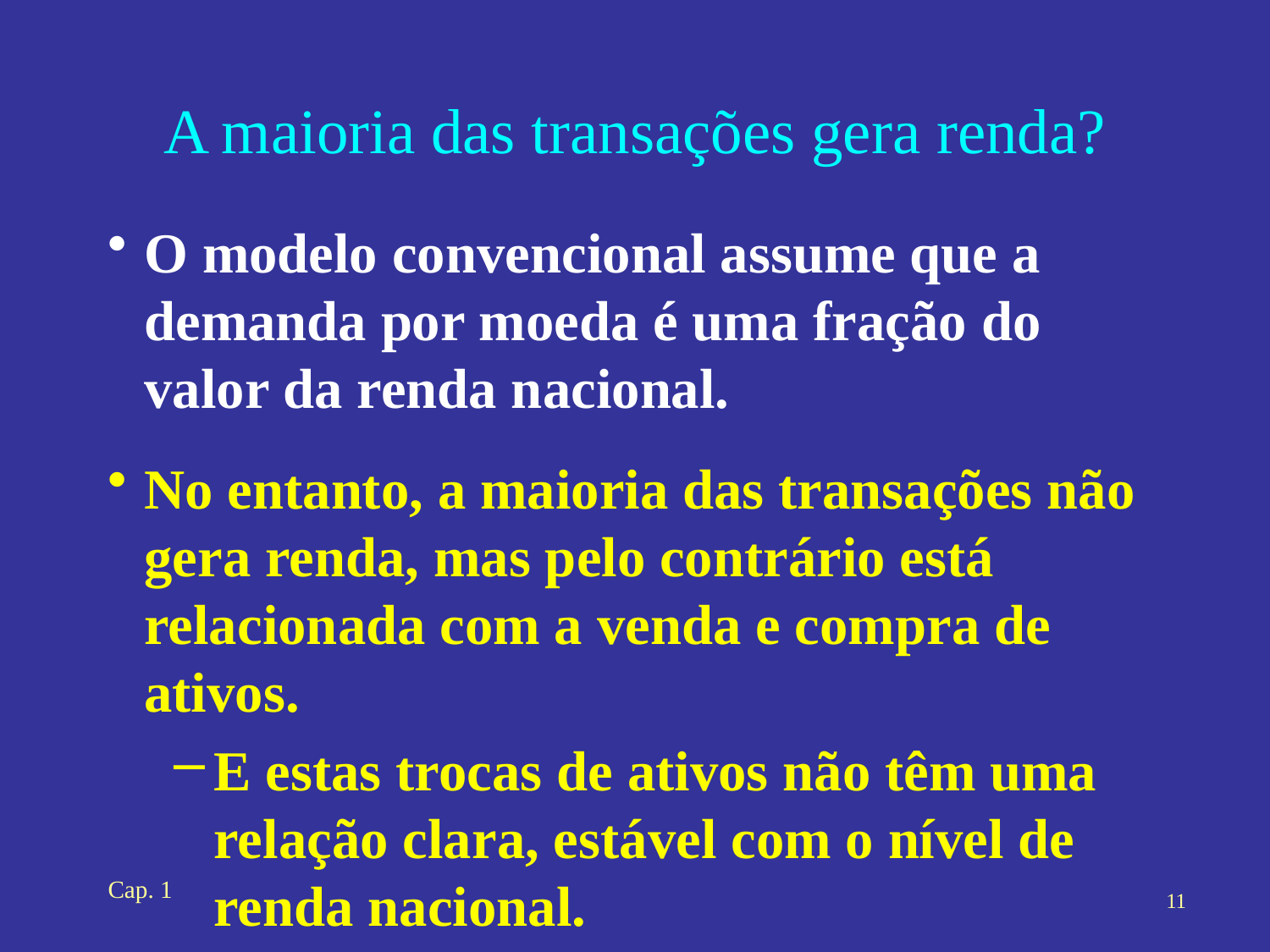

# A maioria das transações gera renda?
O modelo convencional assume que a demanda por moeda é uma fração do valor da renda nacional.
No entanto, a maioria das transações não gera renda, mas pelo contrário está relacionada com a venda e compra de ativos.
E estas trocas de ativos não têm uma relação clara, estável com o nível de renda nacional.
Cap. 1